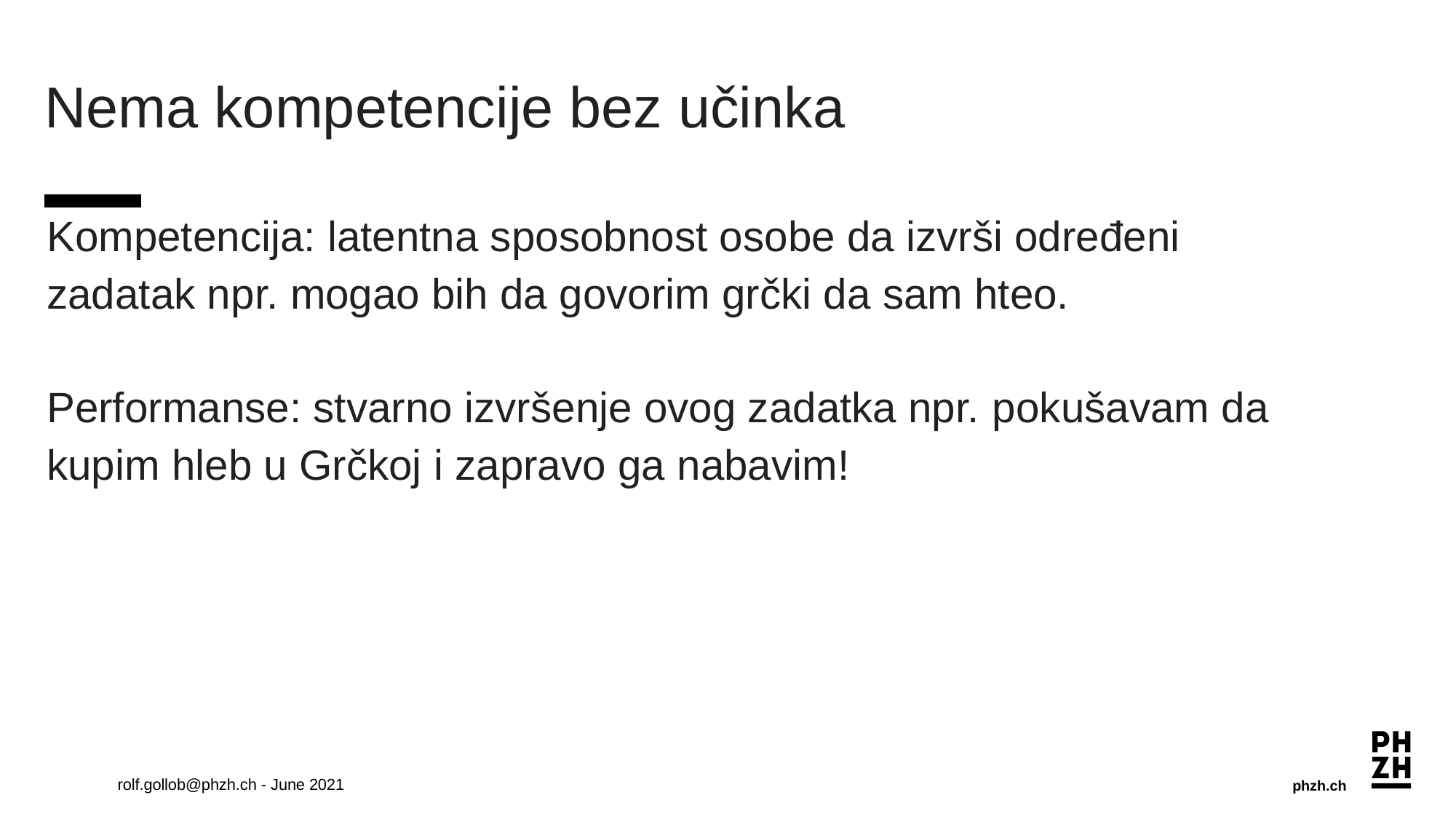

# Nema kompetencije bez učinka
Kompetencija: latentna sposobnost osobe da izvrši određeni zadatak npr. mogao bih da govorim grčki da sam hteo.

Performanse: stvarno izvršenje ovog zadatka npr. pokušavam da kupim hleb u Grčkoj i zapravo ga nabavim!

rolf.gollob@phzh.ch - June 2021